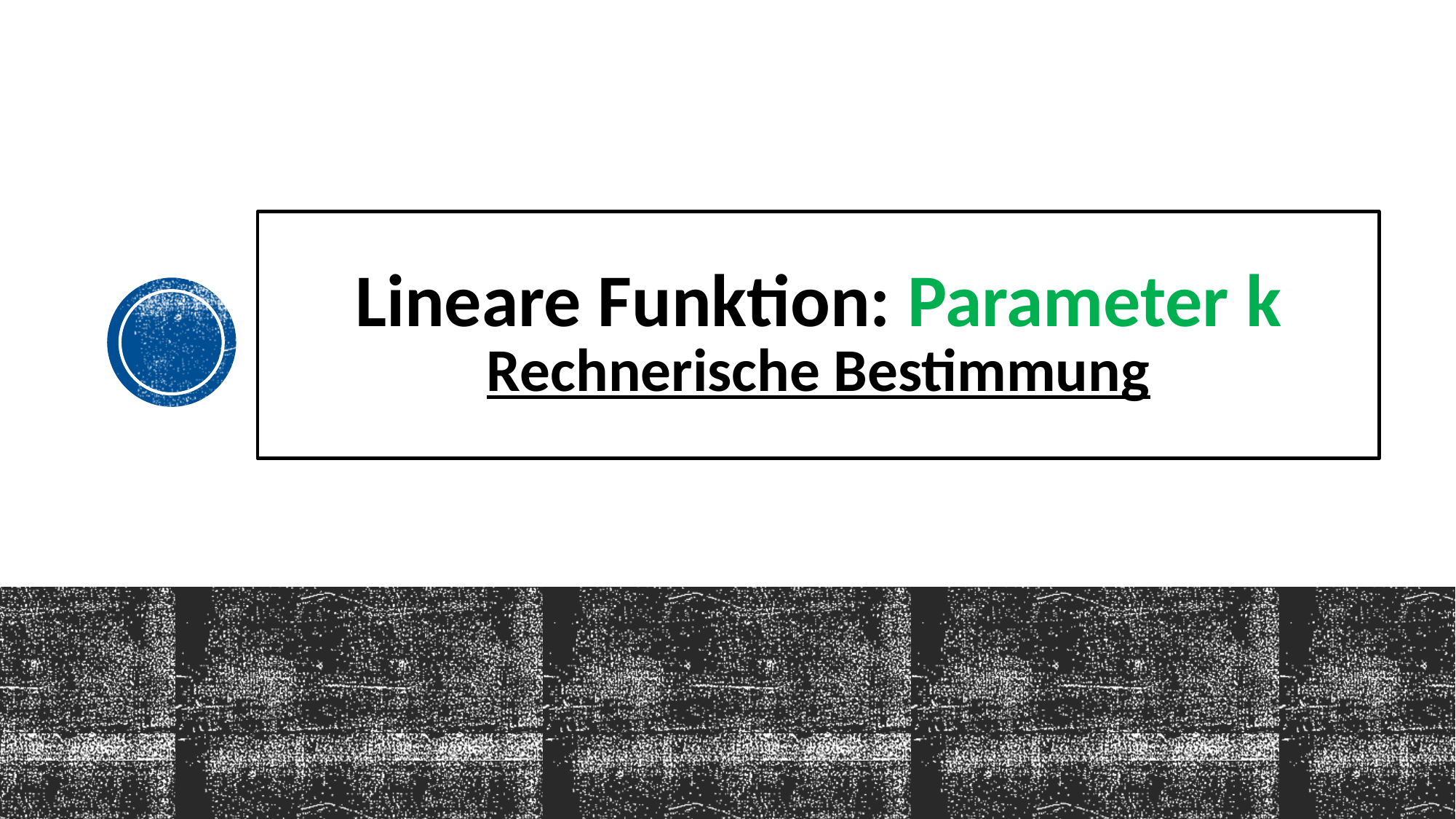

# Lineare Funktion: Parameter k Rechnerische Bestimmung